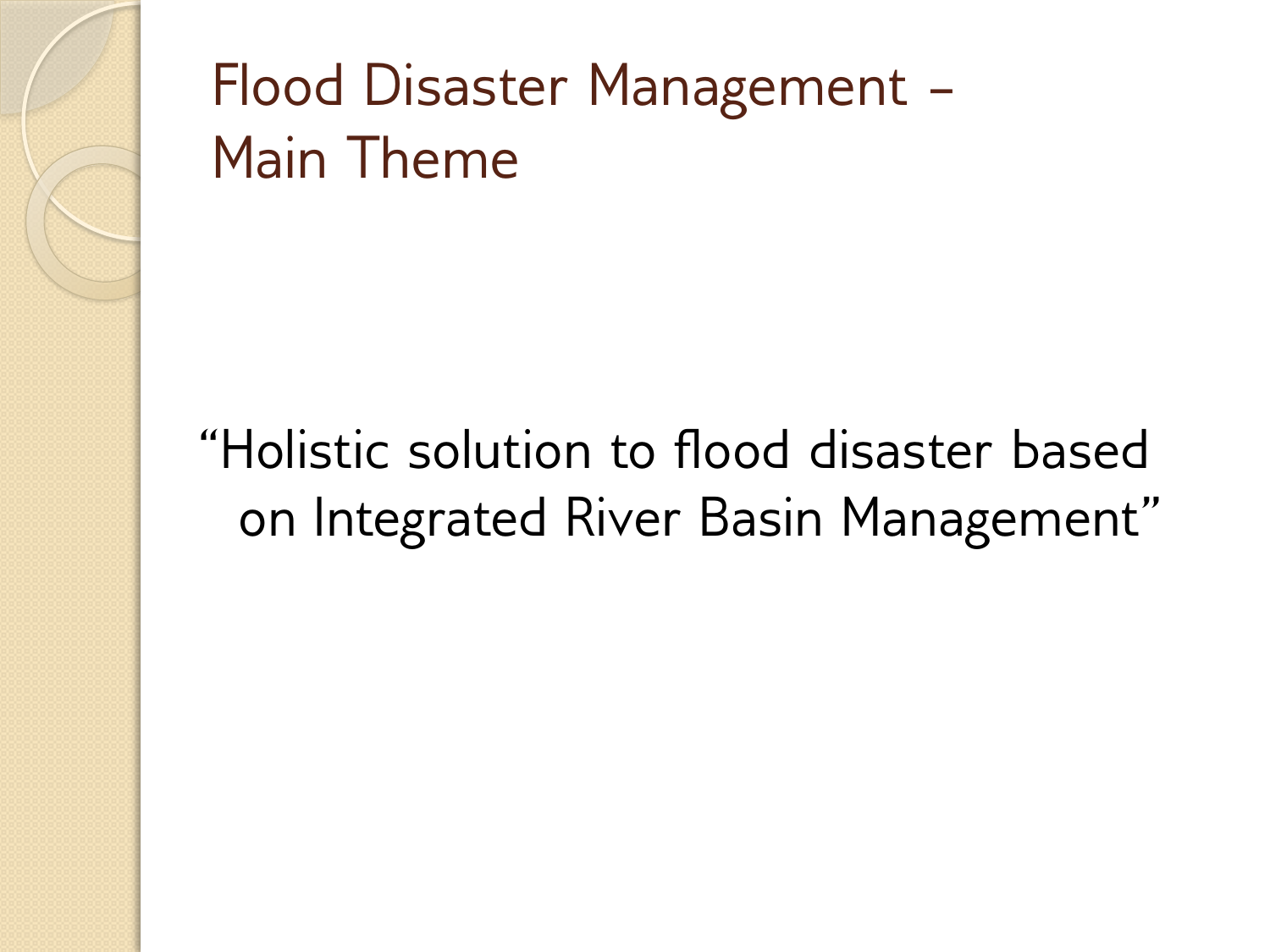

# Flood Disaster Management – Main Theme
“Holistic solution to flood disaster based on Integrated River Basin Management”